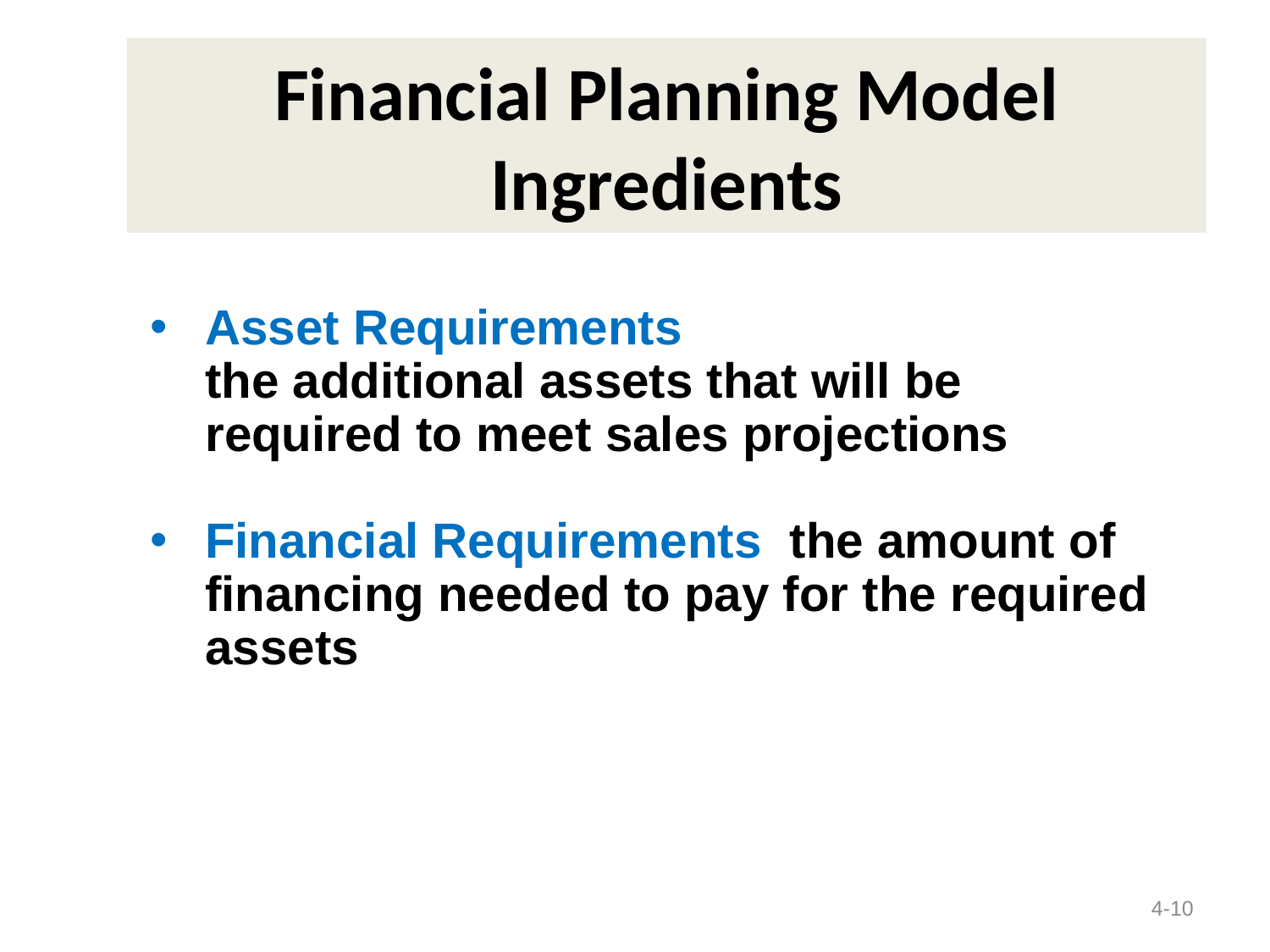

# Financial Planning Model Ingredients
Asset Requirements
	the additional assets that will be required to meet sales projections

Financial Requirements  the amount of financing needed to pay for the required assets

4-10